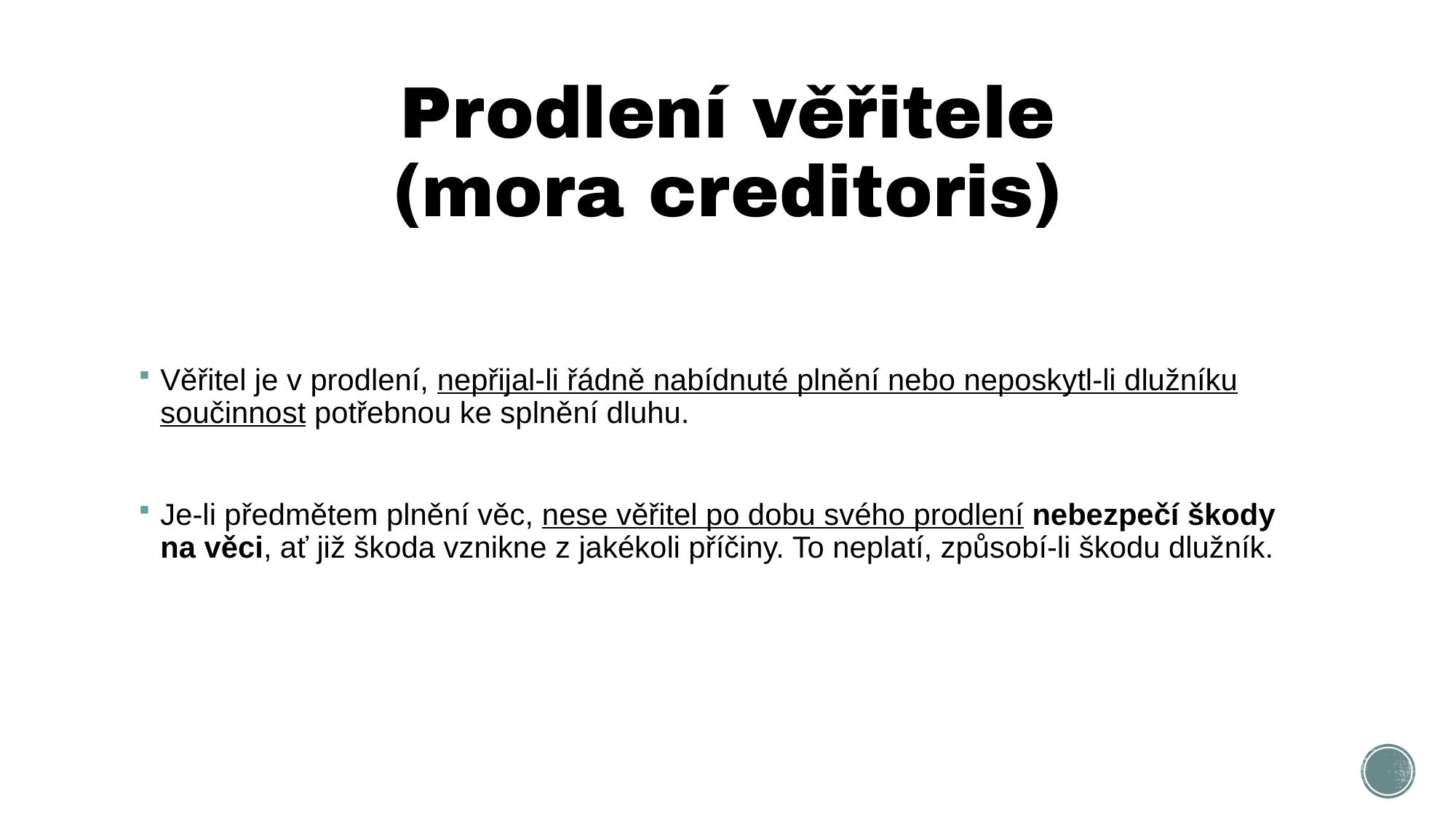

# Prodlení věřitele (mora creditoris)

Věřitel je v prodlení, nepřijal-li řádně nabídnuté plnění nebo neposkytl-li dlužníku součinnost potřebnou ke splnění dluhu.

Je-li předmětem plnění věc, nese věřitel po dobu svého prodlení nebezpečí škody na věci, ať již škoda vznikne z jakékoli příčiny. To neplatí, způsobí-li škodu dlužník.